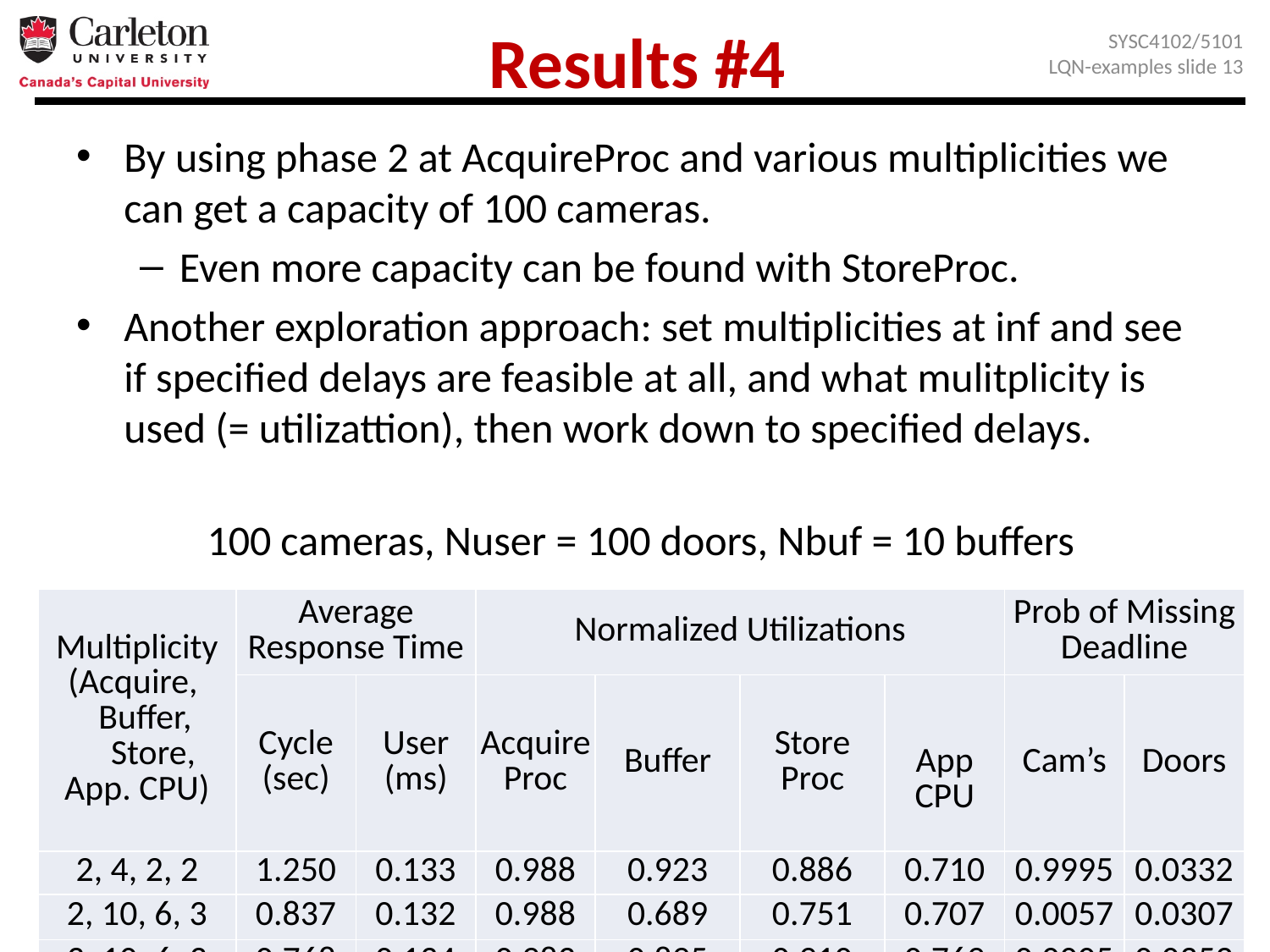

# Results #4
SYSC4102/5101
LQN-examples slide 13
By using phase 2 at AcquireProc and various multiplicities we can get a capacity of 100 cameras.
Even more capacity can be found with StoreProc.
Another exploration approach: set multiplicities at inf and see if specified delays are feasible at all, and what mulitplicity is used (= utilizattion), then work down to specified delays.
100 cameras, Nuser = 100 doors, Nbuf = 10 buffers
| Multiplicity (Acquire, Buffer, Store, App. CPU) | Average Response Time |  | Normalized Utilizations |  |  |  | Prob of Missing Deadline |  |
| --- | --- | --- | --- | --- | --- | --- | --- | --- |
|  | Cycle (sec) | User (ms) | Acquire Proc | Buffer | Store Proc | App CPU | Cam’s | Doors |
| 2, 4, 2, 2 | 1.250 | 0.133 | 0.988 | 0.923 | 0.886 | 0.710 | 0.9995 | 0.0332 |
| 2, 10, 6, 3 | 0.837 | 0.132 | 0.988 | 0.689 | 0.751 | 0.707 | 0.0057 | 0.0307 |
| 3, 10, 6, 3 | 0.768 | 0.134 | 0.983 | 0.895 | 0.910 | 0.769 | 0.0005 | 0.0352 |